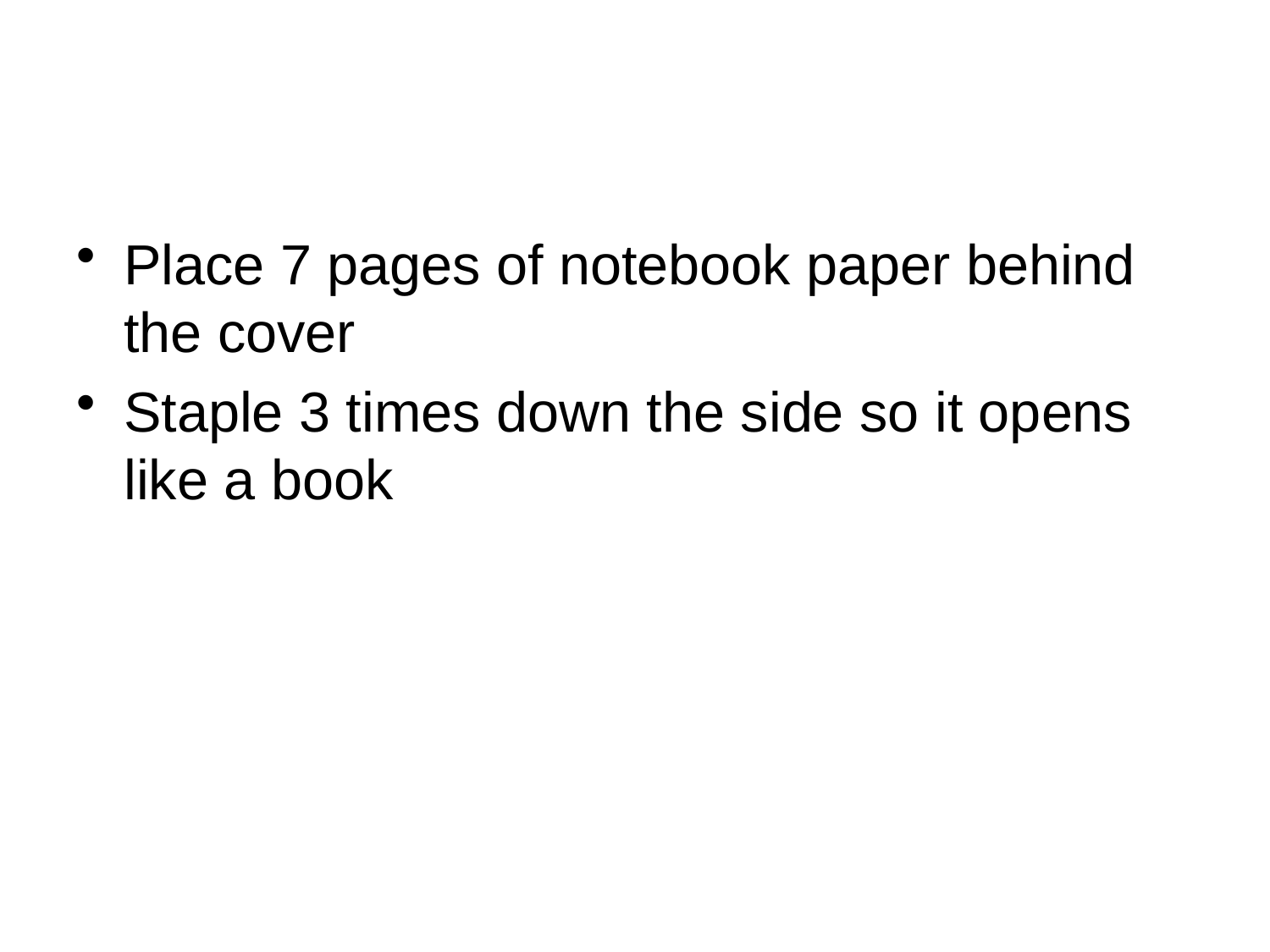

#
Place 7 pages of notebook paper behind the cover
Staple 3 times down the side so it opens like a book